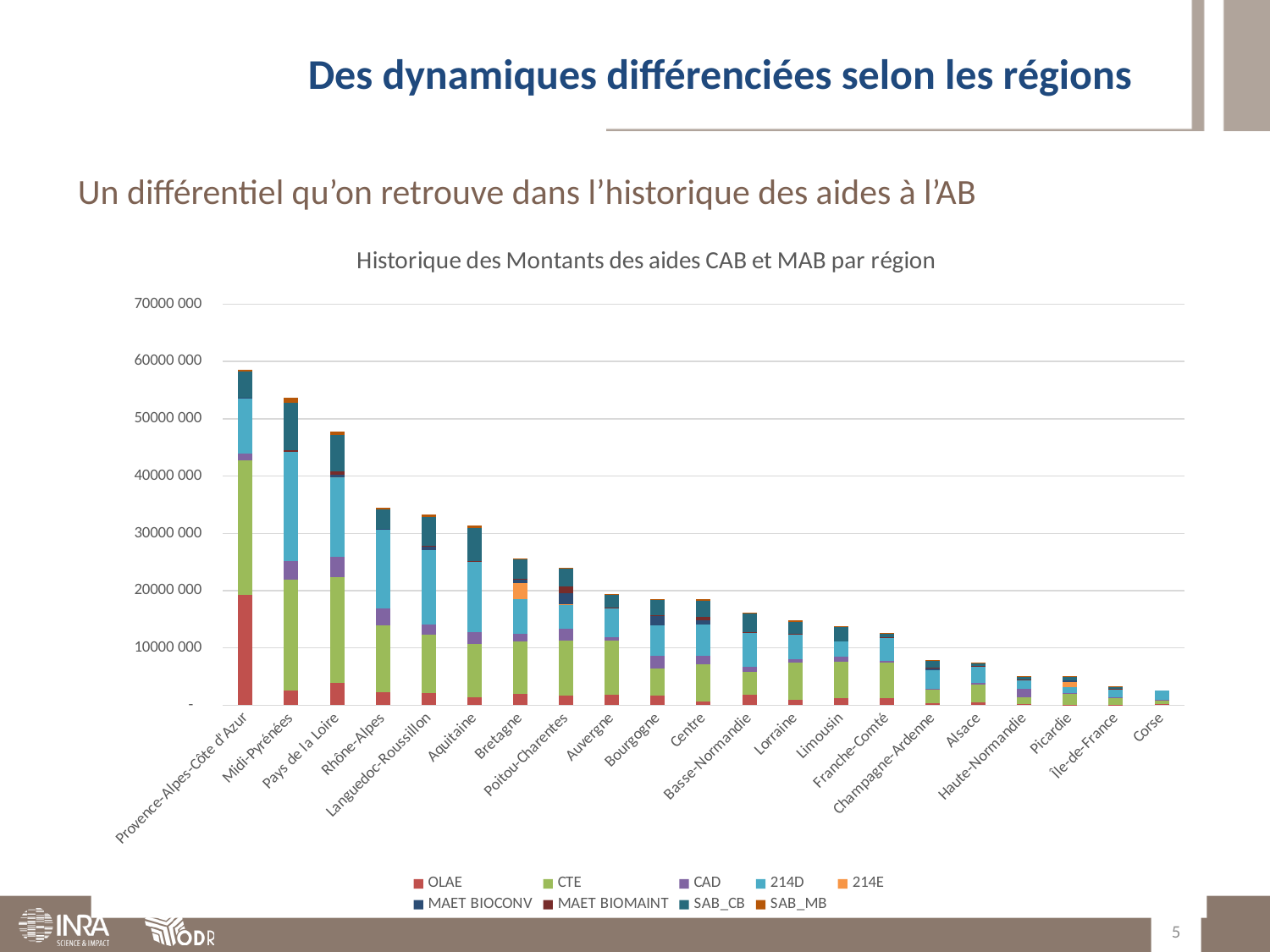

# Des dynamiques différenciées selon les régions
Un différentiel qu’on retrouve dans l’historique des aides à l’AB

### Chart: Historique des Montants des aides CAB et MAB par région

| Category | OLAE | CTE | CAD | 214D | 214E | MAET BIOCONV | MAET BIOMAINT | SAB_CB | SAB_MB |
|---|---|---|---|---|---|---|---|---|---|
| Provence-Alpes-Côte d'Azur | 19280483.31 | 23525385.54 | 1137952.08 | 9706937.71 | None | 15253.46 | None | 4537508.65 | 387652.836445641 |
| Midi-Pyrénées | 2488391.29 | 19450592.9499999 | 3206877.23 | 19068016.2 | None | None | 324072.84 | 8229273.26 | 918352.362332803 |
| Pays de la Loire | 3862900.57999999 | 18562717.22 | 3488518.9 | 13856248.4900001 | 2267.0 | 530147.3799999988 | 559925.6499999989 | 6362117.89 | 618729.6524681669 |
| Rhône-Alpes | 2239990.75 | 11687324.0599999 | 2973069.27 | 13678372.46 | None | 222882.52 | None | 3373258.45999999 | 361939.4580938629 |
| Languedoc-Roussillon | 2189178.0 | 10052578.77 | 1838722.05999999 | 12997241.21 | None | 731600.1299999988 | 17559.99000000001 | 5070283.21999998 | 339714.735917081 |
| Aquitaine | 1324886.58999999 | 9431974.35 | 2063924.24 | 12231524.29 | None | 0.0 | 91490.08 | 5845646.55 | 310470.906200714 |
| Bretagne | 1909768.82 | 9250740.62 | 1274408.91 | 6110738.53000001 | 2757247.01 | 568173.8099999989 | 266711.999999999 | 3289630.77 | 232382.190023943 |
| Poitou-Charentes | 1637048.25999999 | 9694233.02 | 1982917.13 | 4225941.76 | 98297.1 | 1917633.07999999 | 1215663.36 | 3056481.18 | 166492.201979141 |
| Auvergne | 1851309.80999999 | 9362889.09 | 624019.04 | 5213768.2 | None | None | 38013.0 | 2214390.11 | 137960.131429584 |
| Bourgogne | 1614529.35 | 4836635.56 | 2163409.3 | 5356926.97 | None | 1664376.96 | 82156.53 | 2637839.6 | 223801.289190612 |
| Centre | 655560.9 | 6498908.64000001 | 1433618.22999999 | 5507995.2 | None | 669000.16 | 621690.5499999989 | 2796095.21 | 261928.236564297 |
| Basse-Normandie | 1815604.11 | 3992931.38 | 838681.5799999987 | 6063108.98 | None | 16115.07 | 93331.48 | 3129860.77999999 | 211476.117295429 |
| Lorraine | 905868.069999999 | 6546922.95999999 | 515125.5 | 4440729.02 | None | 87952.0 | 8341.1 | 2087567.04 | 232083.333957862 |
| Limousin | 1223012.78999999 | 6350225.85999999 | 900196.3999999989 | 2649390.07 | None | None | None | 2647106.38 | 67616.42871111348 |
| Franche-Comté | 1168180.6 | 6214101.6 | 380200.139999999 | 4012579.82 | None | None | 23717.9999999999 | 673827.2 | 132863.091185889 |
| Champagne-Ardenne | 270472.94 | 2364807.57 | 288738.389999999 | 3195026.92 | None | 268000.11 | 114478.84 | 1307973.74 | 87834.3653378543 |
| Alsace | 560511.4499999997 | 3000155.58 | 387852.04 | 2825341.28 | None | 10805.76 | 20064.96 | 553499.36 | 36835.71365343068 |
| Haute-Normandie | 190492.36 | 1217915.17 | 1404997.93999999 | 1575550.26999999 | None | 66954.51 | 73960.37 | 534983.8099999989 | 30758.59932943838 |
| Picardie | 95605.24 | 1866987.09 | 176028.29 | 1066057.41 | 846369.349999999 | 255423.059999999 | None | 690096.82 | 74725.46488259797 |
| Île-de-France | 50037.56 | 1311405.76 | 54964.74 | 1363696.45 | None | 114016.799999999 | 15176.6999999999 | 296141.14 | 30423.7677037285 |
| Corse | 257795.1 | 611816.8 | 66214.51 | 1553702.97 | None | None | None | None | None |
5